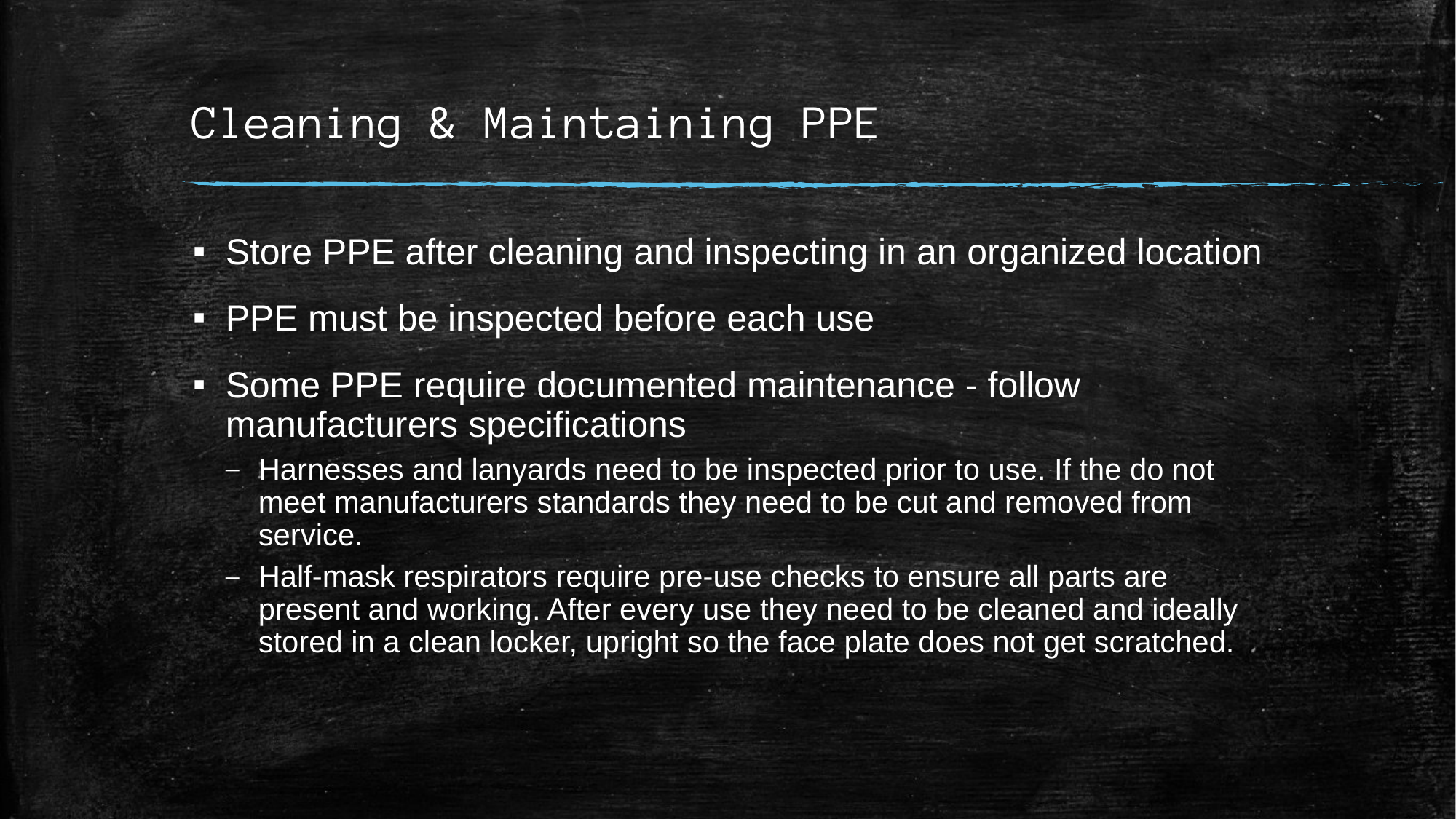

# Cleaning & Maintaining PPE
Store PPE after cleaning and inspecting in an organized location
PPE must be inspected before each use
Some PPE require documented maintenance - follow manufacturers specifications
Harnesses and lanyards need to be inspected prior to use. If the do not meet manufacturers standards they need to be cut and removed from service.
Half-mask respirators require pre-use checks to ensure all parts are present and working. After every use they need to be cleaned and ideally stored in a clean locker, upright so the face plate does not get scratched.